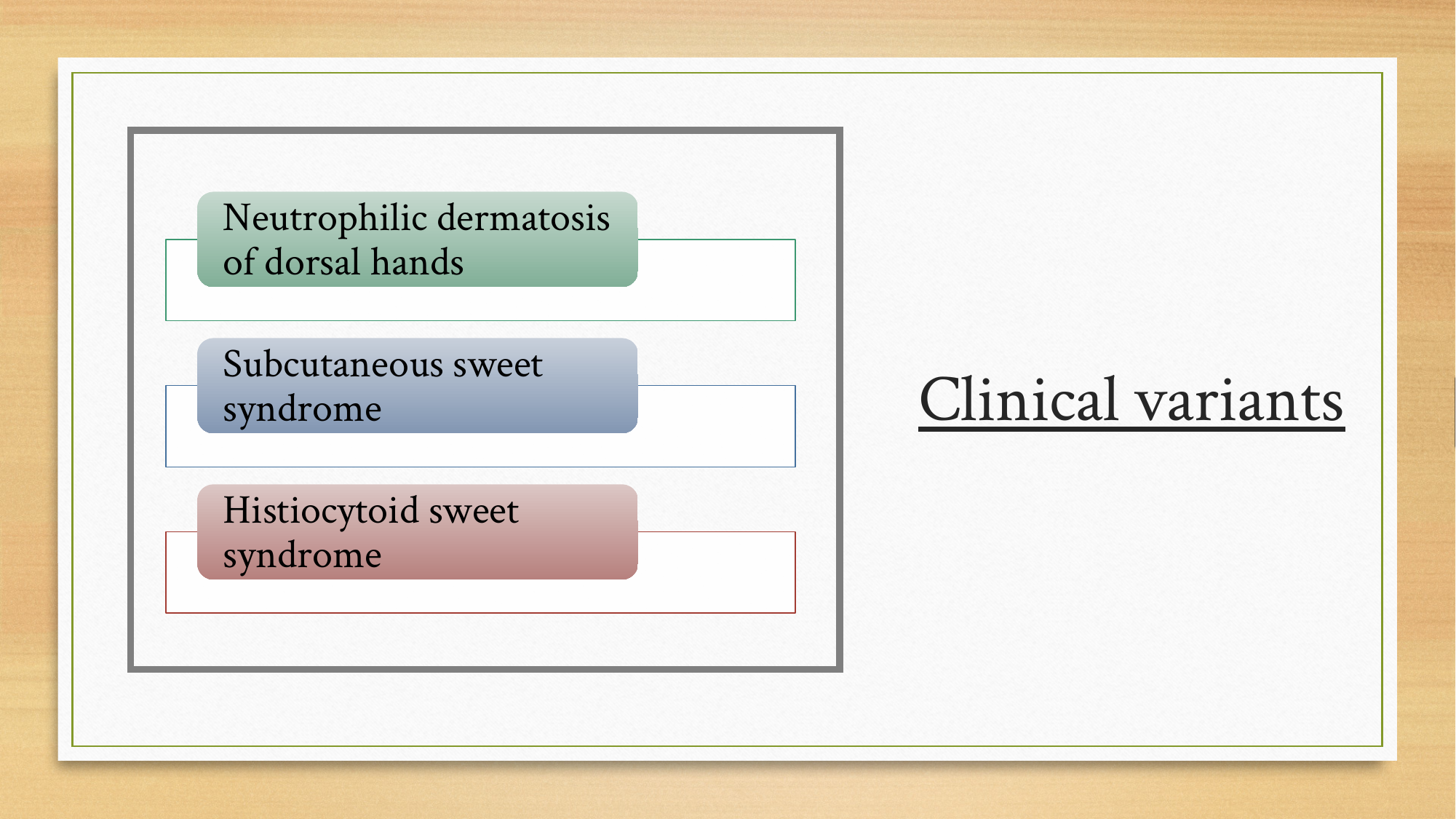

# Clinical variants

Neutrophilic dermatosis of dorsal hands
Subcutaneous sweet syndrome
Histiocytoid sweet syndrome